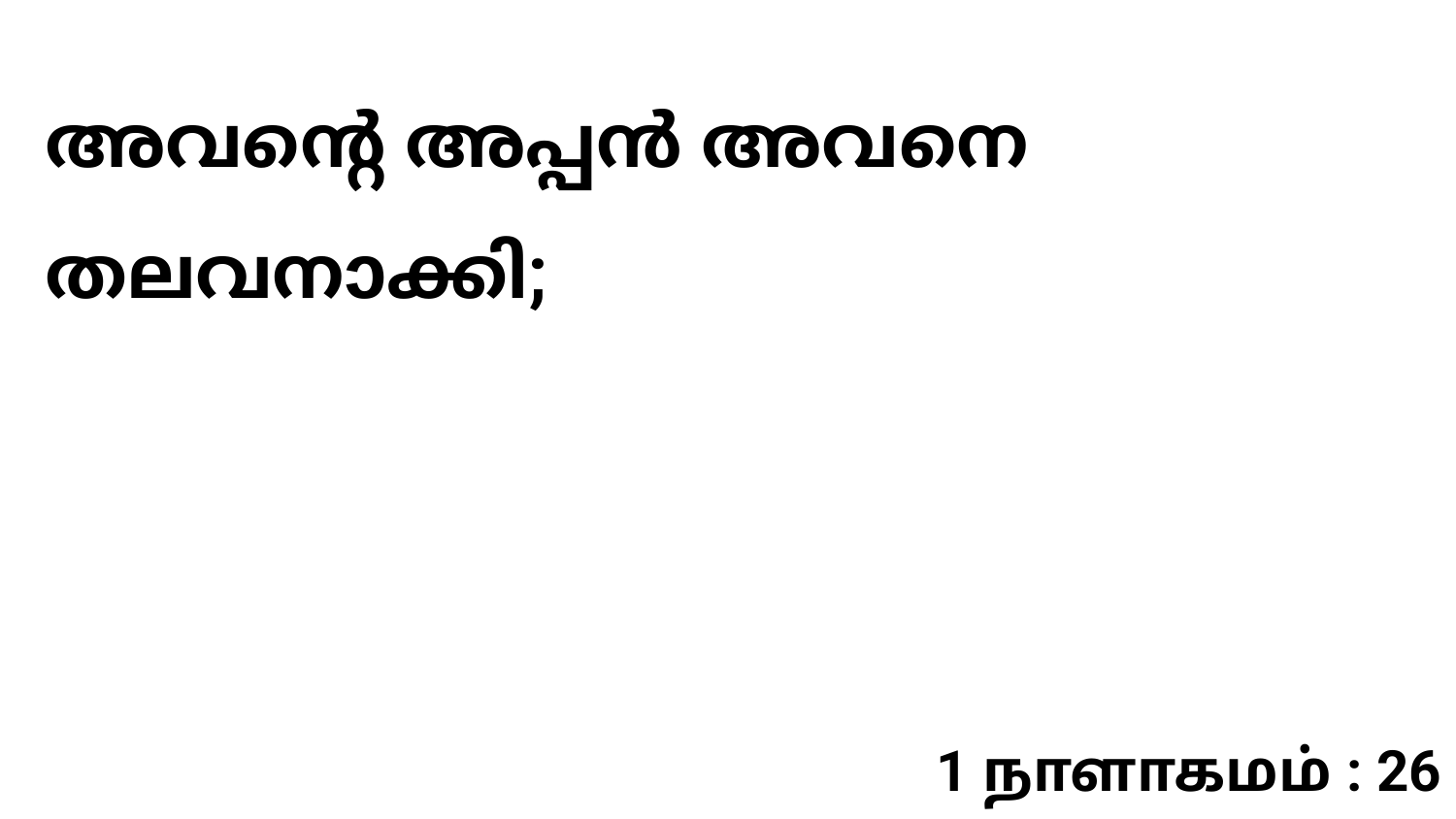

അവന്റെ അപ്പൻ അവനെ തലവനാക്കി;
1 நாளாகமம் : 26